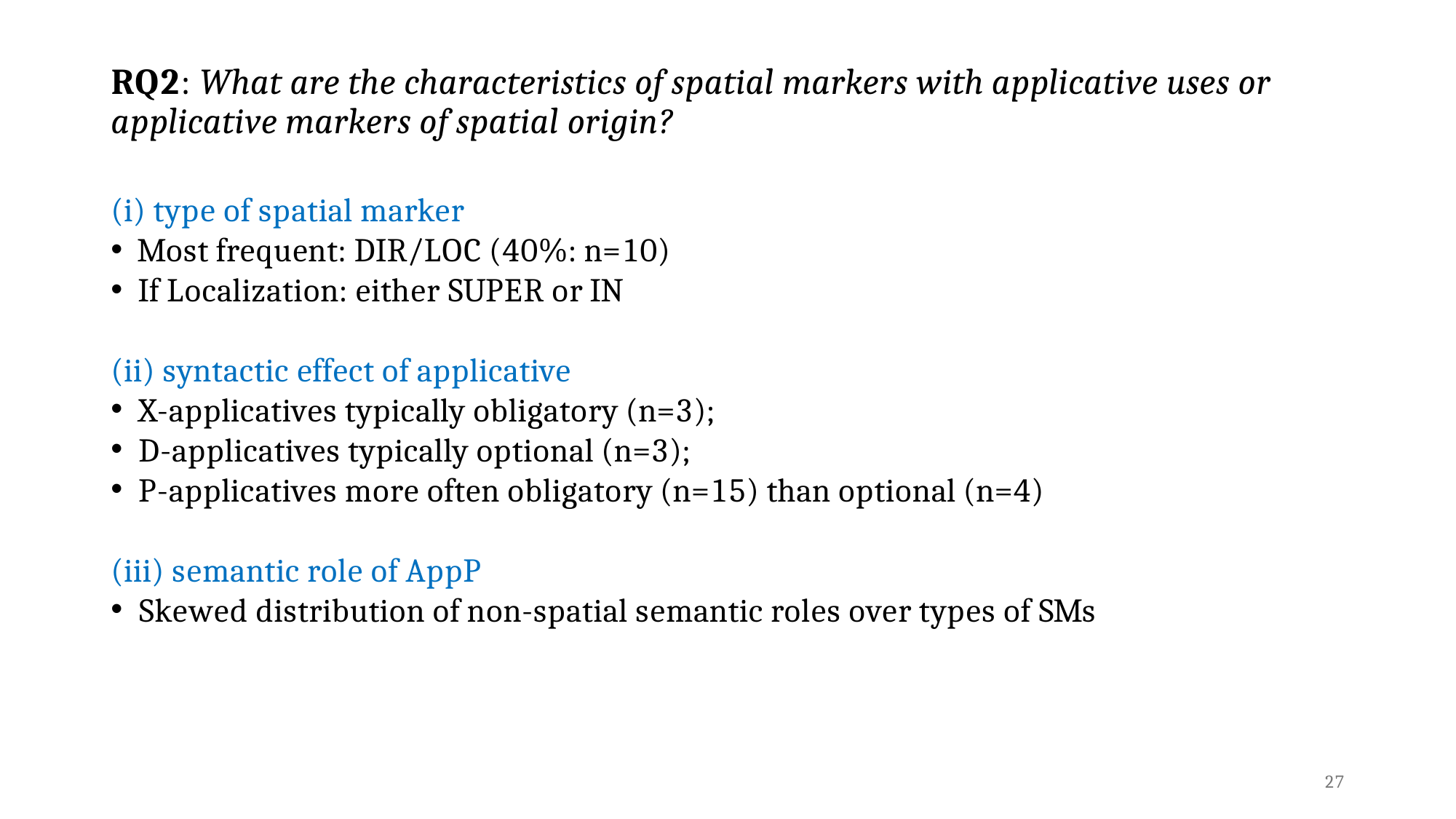

# RQ2: What are the characteristics of spatial markers with applicative uses or applicative markers of spatial origin?
(i) type of spatial marker
Most frequent: DIR/LOC (40%: n=10)
If Localization: either SUPER or IN

(ii) syntactic effect of applicative
X-applicatives typically obligatory (n=3);
D-applicatives typically optional (n=3);
P-applicatives more often obligatory (n=15) than optional (n=4)

(iii) semantic role of AppP
Skewed distribution of non-spatial semantic roles over types of SMs
27